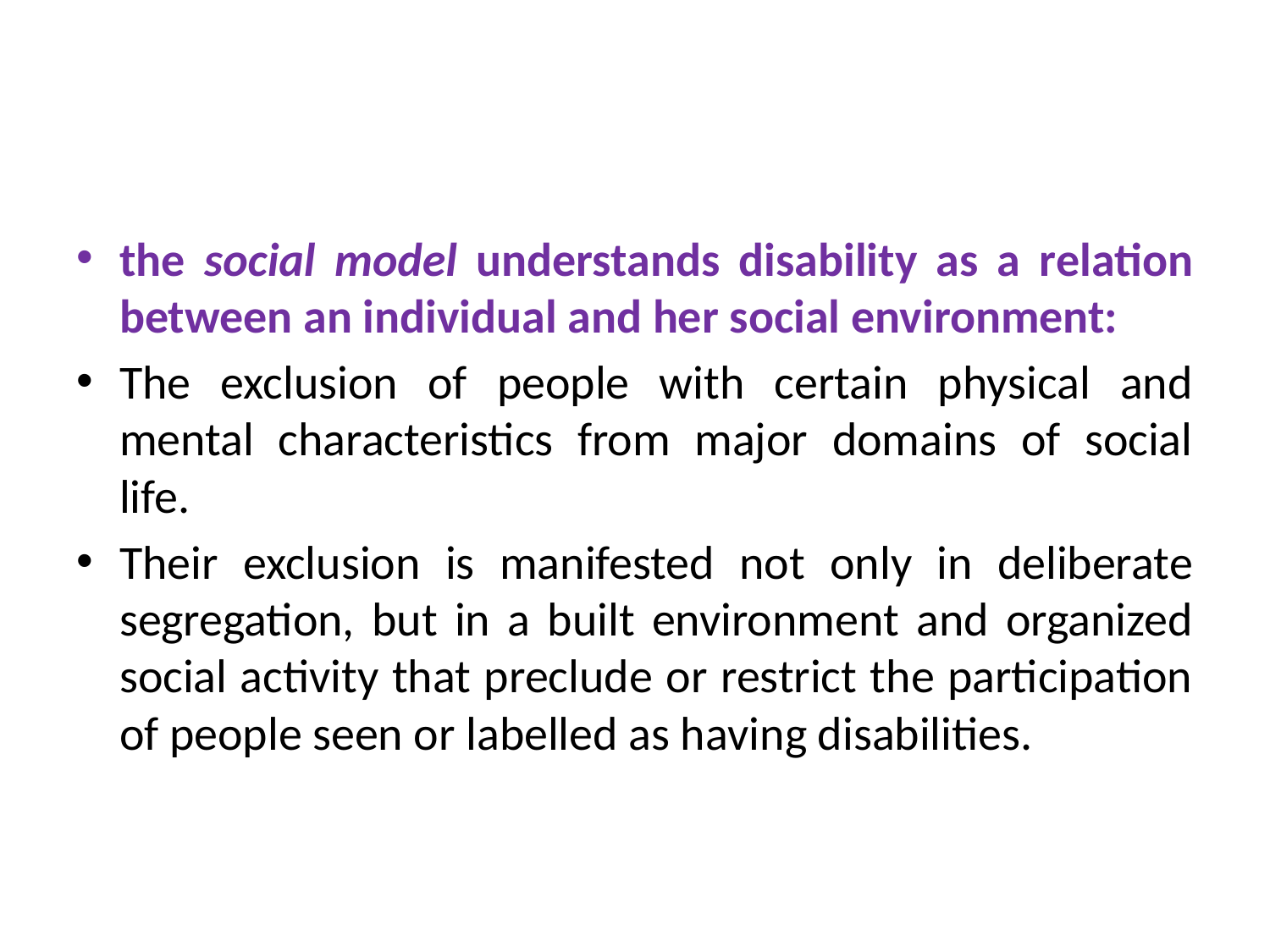

#
the social model understands disability as a relation between an individual and her social environment:
The exclusion of people with certain physical and mental characteristics from major domains of social life.
Their exclusion is manifested not only in deliberate segregation, but in a built environment and organized social activity that preclude or restrict the participation of people seen or labelled as having disabilities.